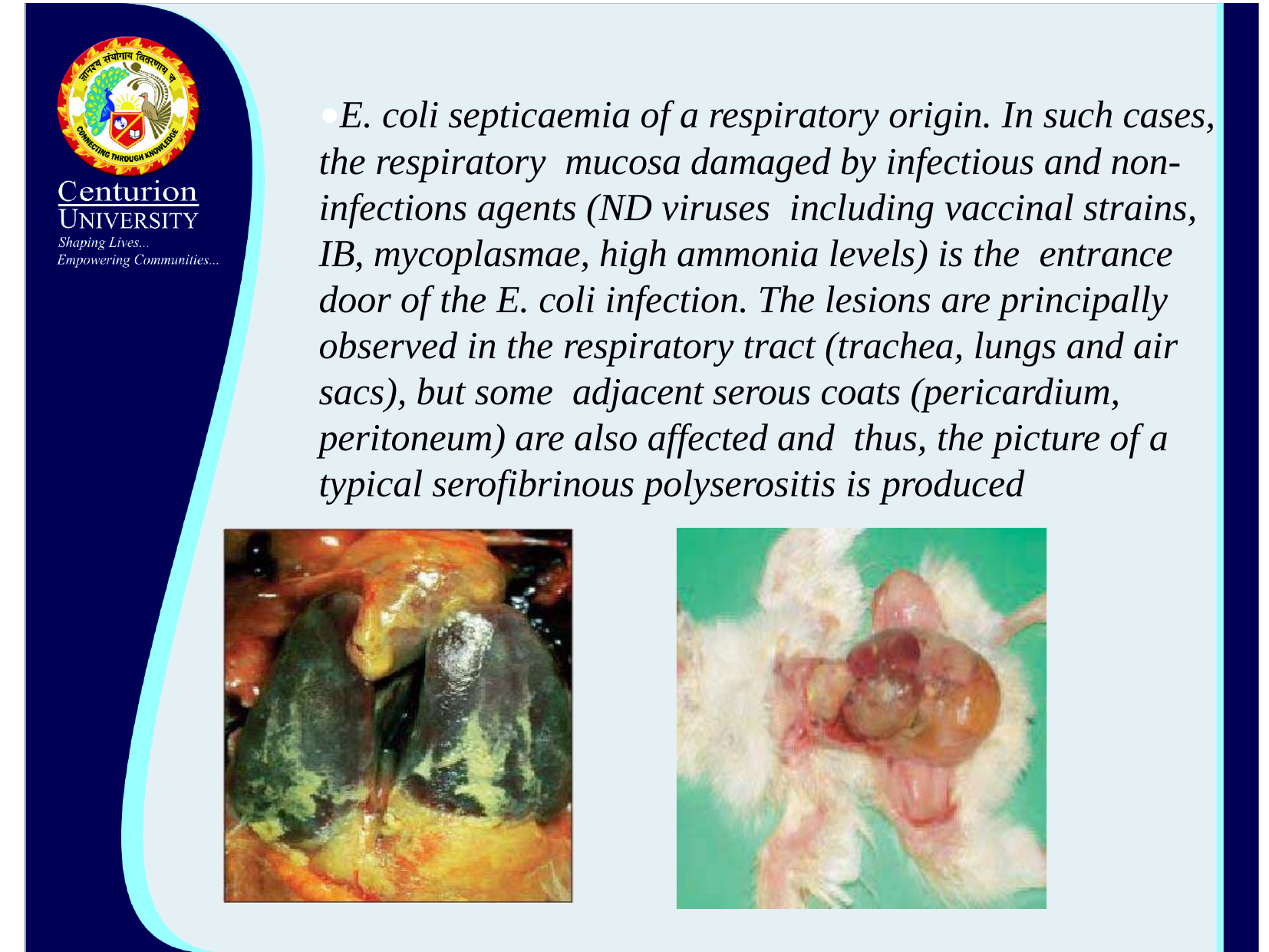

•E. coli septicaemia of a respiratory origin. In such cases, the respiratory  mucosa damaged by infectious and non-infections agents (ND viruses  including vaccinal strains, IB, mycoplasmae, high ammonia levels) is the  entrance door of the E. coli infection. The lesions are principally  observed in the respiratory tract (trachea, lungs and air sacs), but some  adjacent serous coats (pericardium, peritoneum) are also affected and  thus, the picture of a typical serofibrinous polyserositis is produced